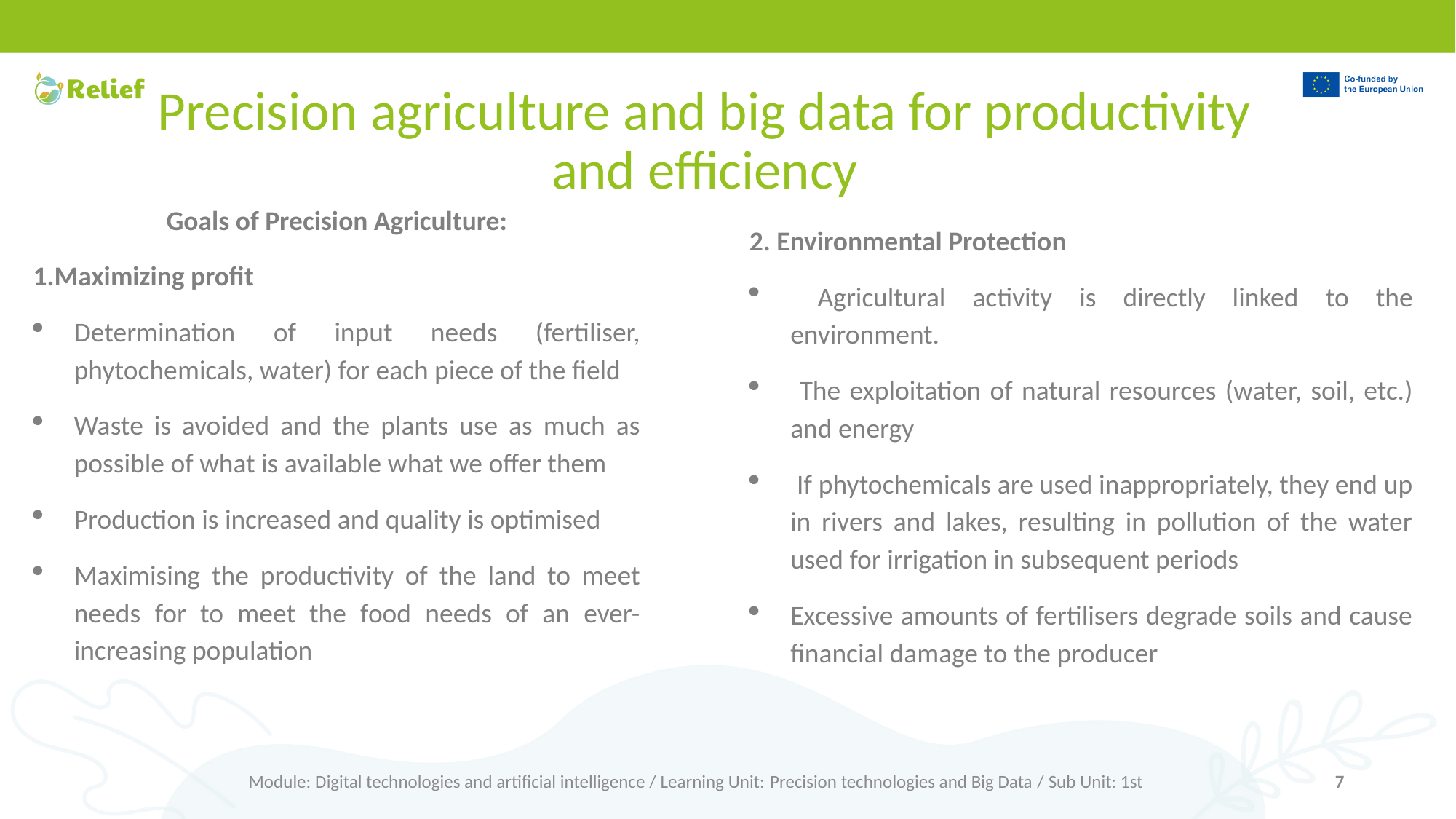

# Precision agriculture and big data for productivity and efficiency
Goals of Precision Agriculture:
1.Maximizing profit
Determination of input needs (fertiliser, phytochemicals, water) for each piece of the field
Waste is avoided and the plants use as much as possible of what is available what we offer them
Production is increased and quality is optimised
Maximising the productivity of the land to meet needs for to meet the food needs of an ever-increasing population

2. Environmental Protection
 Agricultural activity is directly linked to the environment.
 The exploitation of natural resources (water, soil, etc.) and energy
 If phytochemicals are used inappropriately, they end up in rivers and lakes, resulting in pollution of the water used for irrigation in subsequent periods
Excessive amounts of fertilisers degrade soils and cause financial damage to the producer
Module: Digital technologies and artificial intelligence / Learning Unit: Precision technologies and Big Data / Sub Unit: 1st
7